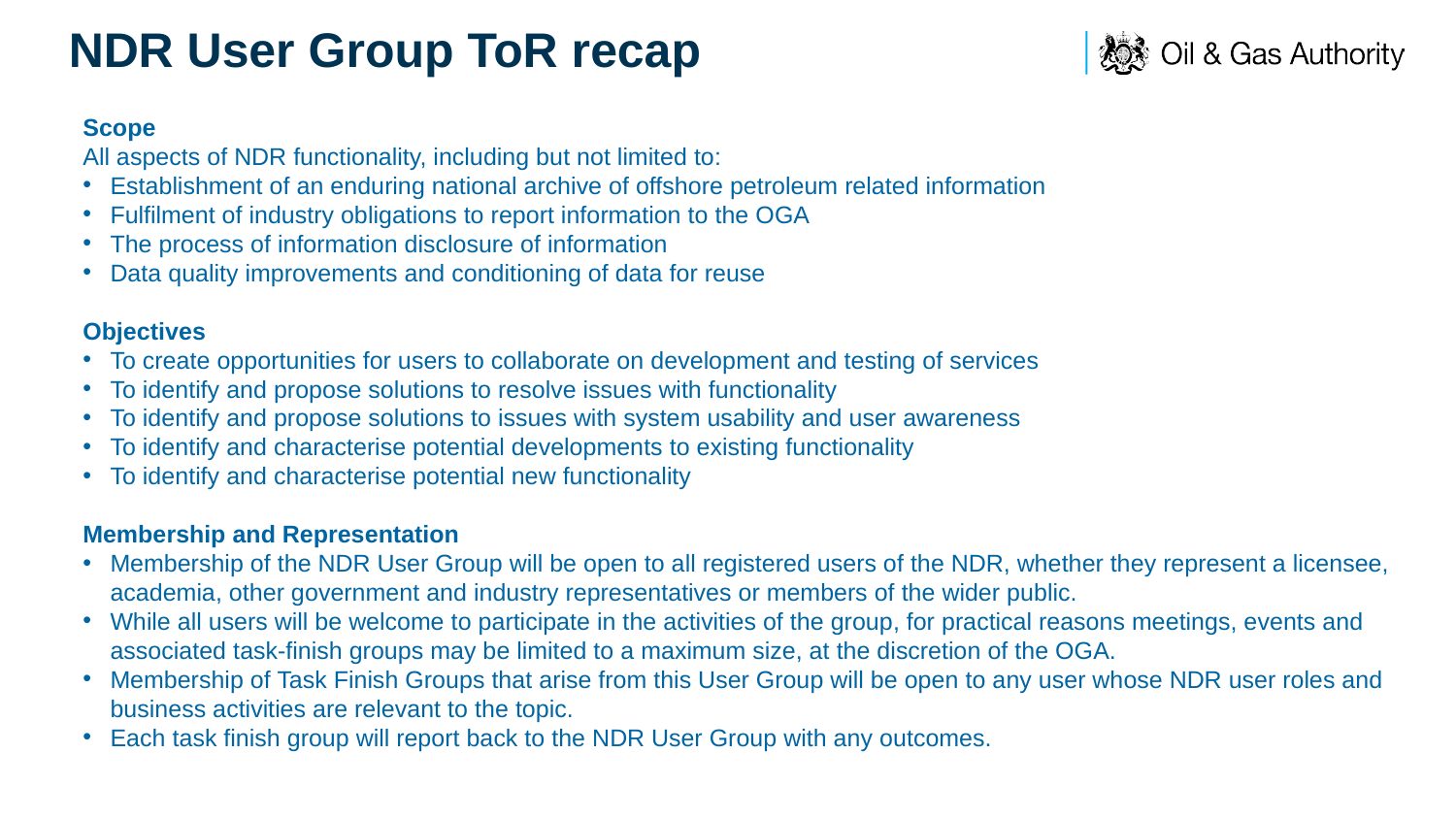

# NDR User Group ToR recap
Scope
All aspects of NDR functionality, including but not limited to:
Establishment of an enduring national archive of offshore petroleum related information
Fulfilment of industry obligations to report information to the OGA
The process of information disclosure of information
Data quality improvements and conditioning of data for reuse

Objectives
To create opportunities for users to collaborate on development and testing of services
To identify and propose solutions to resolve issues with functionality
To identify and propose solutions to issues with system usability and user awareness
To identify and characterise potential developments to existing functionality
To identify and characterise potential new functionality

Membership and Representation
Membership of the NDR User Group will be open to all registered users of the NDR, whether they represent a licensee, academia, other government and industry representatives or members of the wider public.
While all users will be welcome to participate in the activities of the group, for practical reasons meetings, events and associated task-finish groups may be limited to a maximum size, at the discretion of the OGA.
Membership of Task Finish Groups that arise from this User Group will be open to any user whose NDR user roles and business activities are relevant to the topic.
Each task finish group will report back to the NDR User Group with any outcomes.